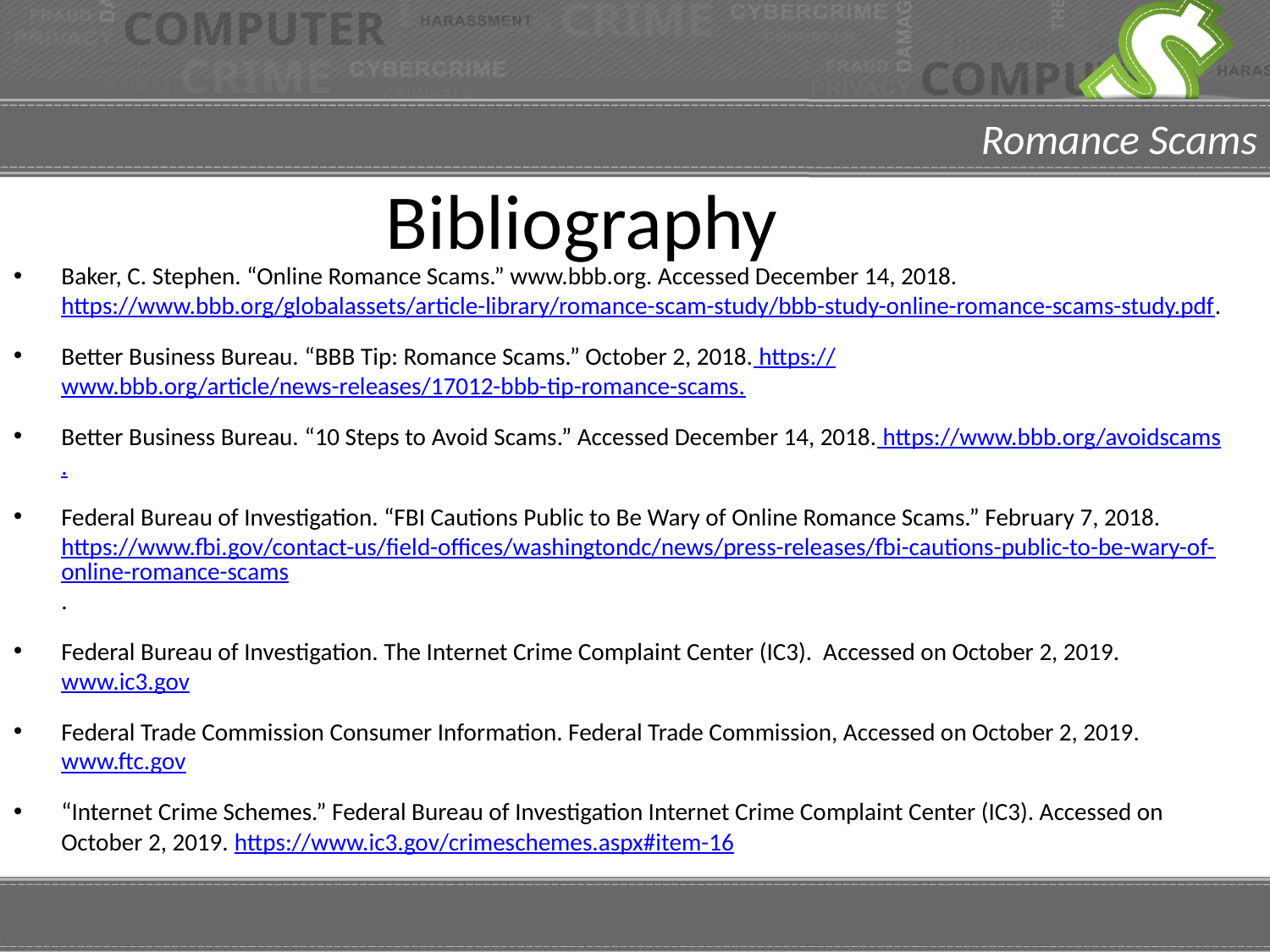

Bibliography
Baker, C. Stephen. “Online Romance Scams.” www.bbb.org. Accessed December 14, 2018. https://www.bbb.org/globalassets/article-library/romance-scam-study/bbb-study-online-romance-scams-study.pdf.
Better Business Bureau. “BBB Tip: Romance Scams.” October 2, 2018. https://www.bbb.org/article/news-releases/17012-bbb-tip-romance-scams.
Better Business Bureau. “10 Steps to Avoid Scams.” Accessed December 14, 2018. https://www.bbb.org/avoidscams.
Federal Bureau of Investigation. “FBI Cautions Public to Be Wary of Online Romance Scams.” February 7, 2018. https://www.fbi.gov/contact-us/field-offices/washingtondc/news/press-releases/fbi-cautions-public-to-be-wary-of-online-romance-scams.
Federal Bureau of Investigation. The Internet Crime Complaint Center (IC3).  Accessed on October 2, 2019. www.ic3.gov
Federal Trade Commission Consumer Information. Federal Trade Commission, Accessed on October 2, 2019. www.ftc.gov
“Internet Crime Schemes.” Federal Bureau of Investigation Internet Crime Complaint Center (IC3). Accessed on October 2, 2019. https://www.ic3.gov/crimeschemes.aspx#item-16

# QUESTIONS